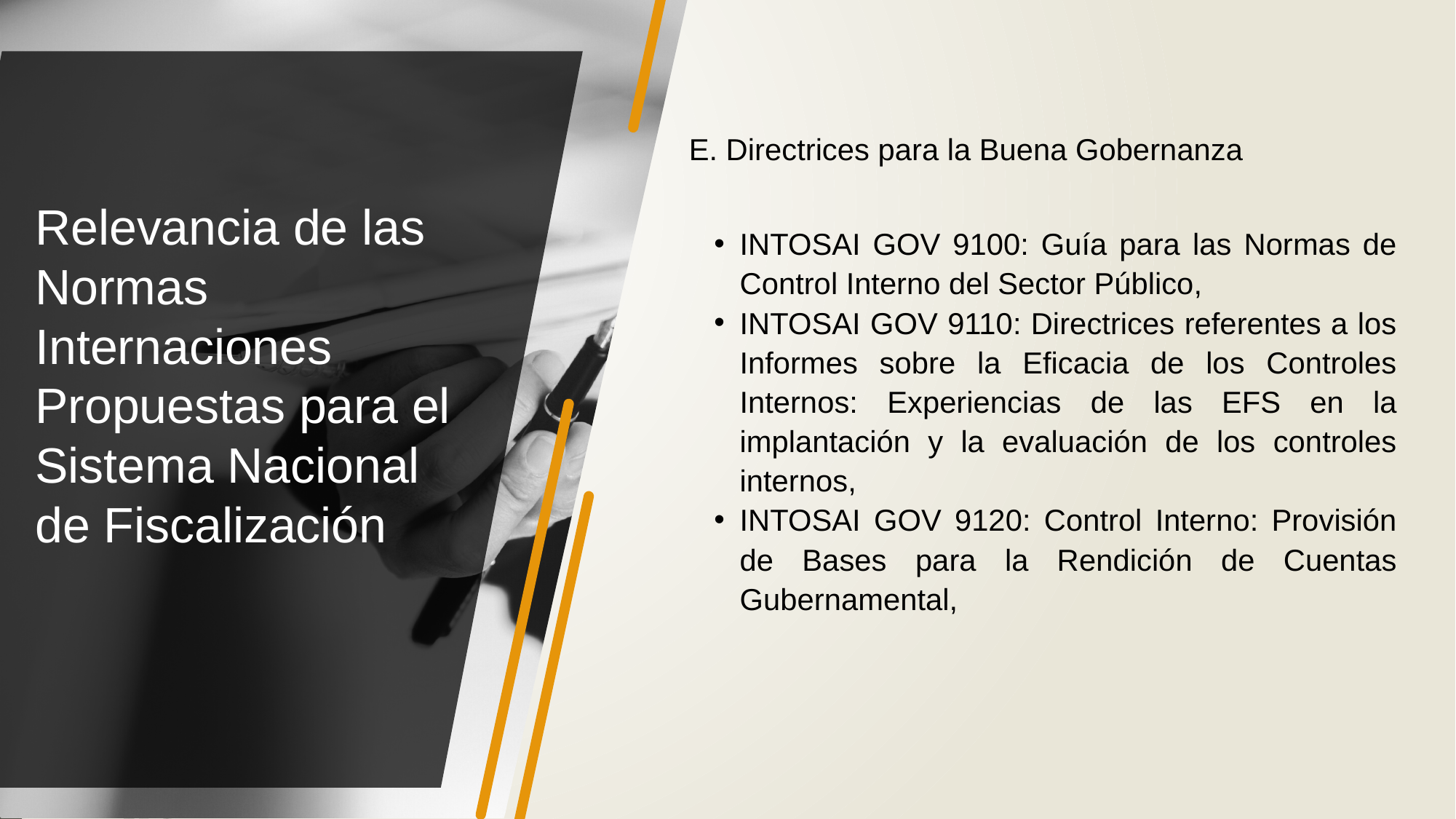

E. Directrices para la Buena Gobernanza
Relevancia de las Normas Internaciones Propuestas para el Sistema Nacional de Fiscalización
INTOSAI GOV 9100: Guía para las Normas de Control Interno del Sector Público,
INTOSAI GOV 9110: Directrices referentes a los Informes sobre la Eficacia de los Controles Internos: Experiencias de las EFS en la implantación y la evaluación de los controles internos,
INTOSAI GOV 9120: Control Interno: Provisión de Bases para la Rendición de Cuentas Gubernamental,